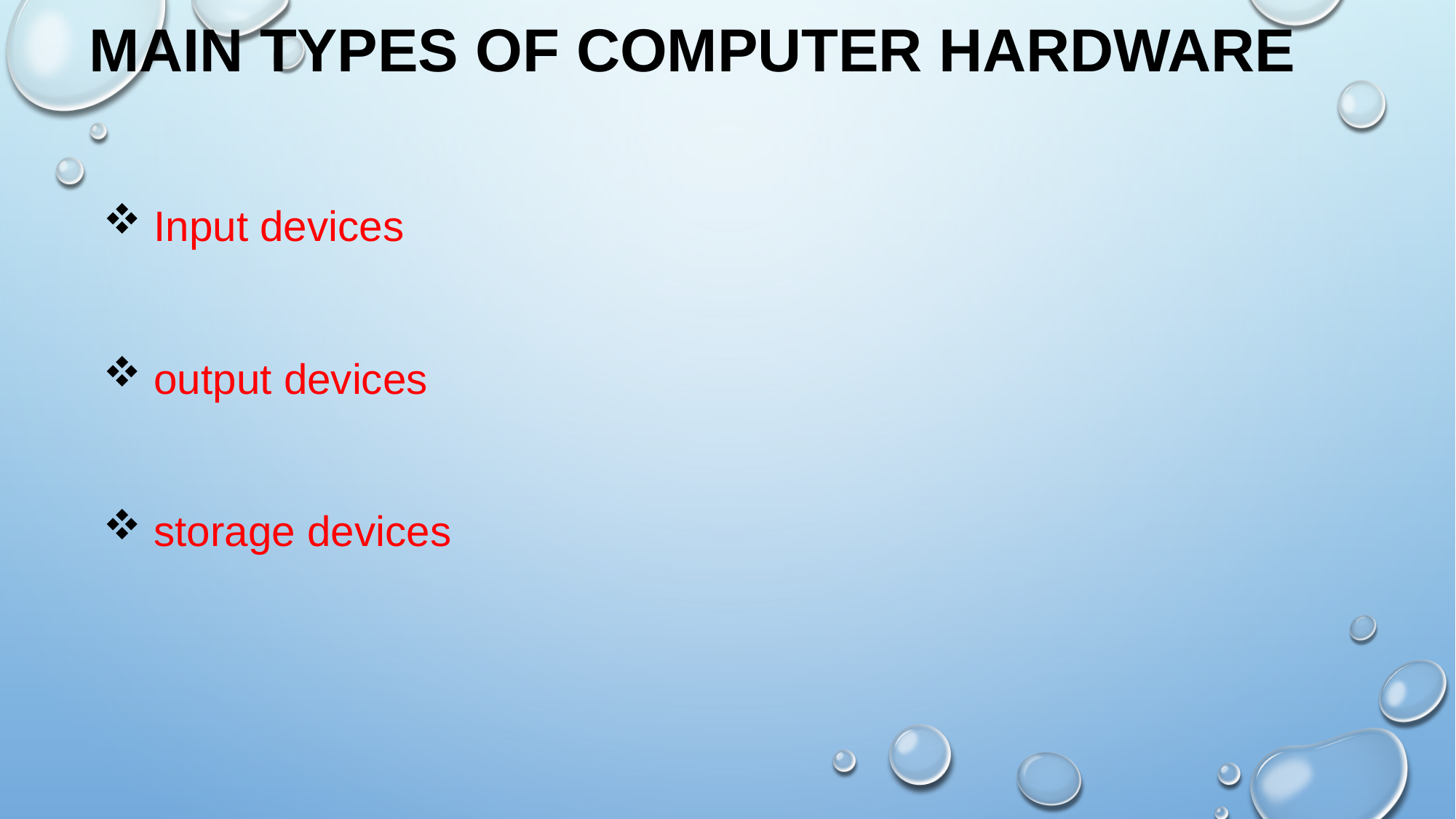

# MAIN TYPES OF COMPUTER HARDWARE
 Input devices

 output devices

 storage devices